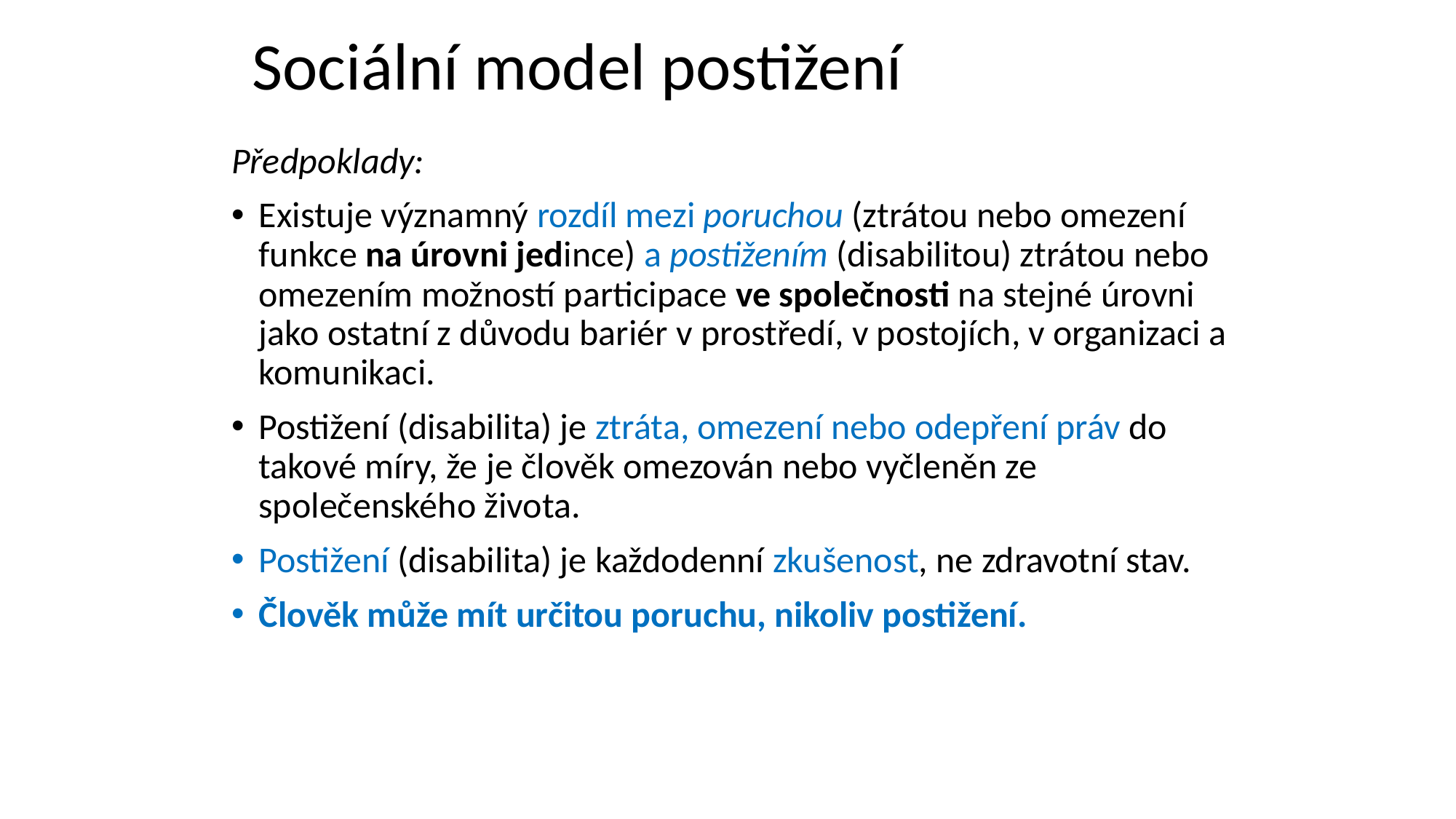

# Sociální model postižení
Předpoklady:
Existuje významný rozdíl mezi poruchou (ztrátou nebo omezení funkce na úrovni jedince) a postižením (disabilitou) ztrátou nebo omezením možností participace ve společnosti na stejné úrovni jako ostatní z důvodu bariér v prostředí, v postojích, v organizaci a komunikaci.
Postižení (disabilita) je ztráta, omezení nebo odepření práv do takové míry, že je člověk omezován nebo vyčleněn ze společenského života.
Postižení (disabilita) je každodenní zkušenost, ne zdravotní stav.
Člověk může mít určitou poruchu, nikoliv postižení.